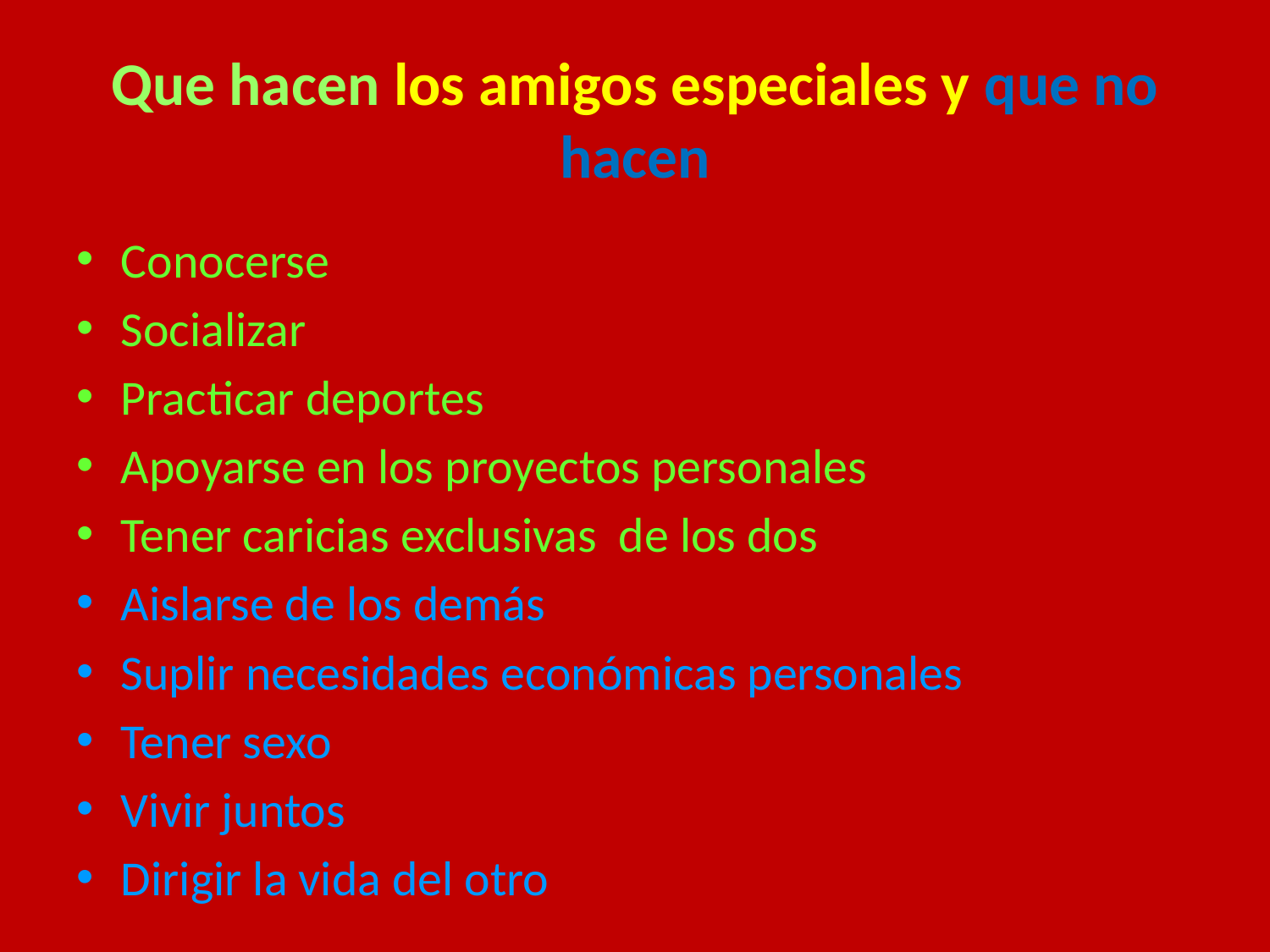

# Que hacen los amigos especiales y que no hacen
Conocerse
Socializar
Practicar deportes
Apoyarse en los proyectos personales
Tener caricias exclusivas  de los dos
Aislarse de los demás
Suplir necesidades económicas personales
Tener sexo
Vivir juntos
Dirigir la vida del otro